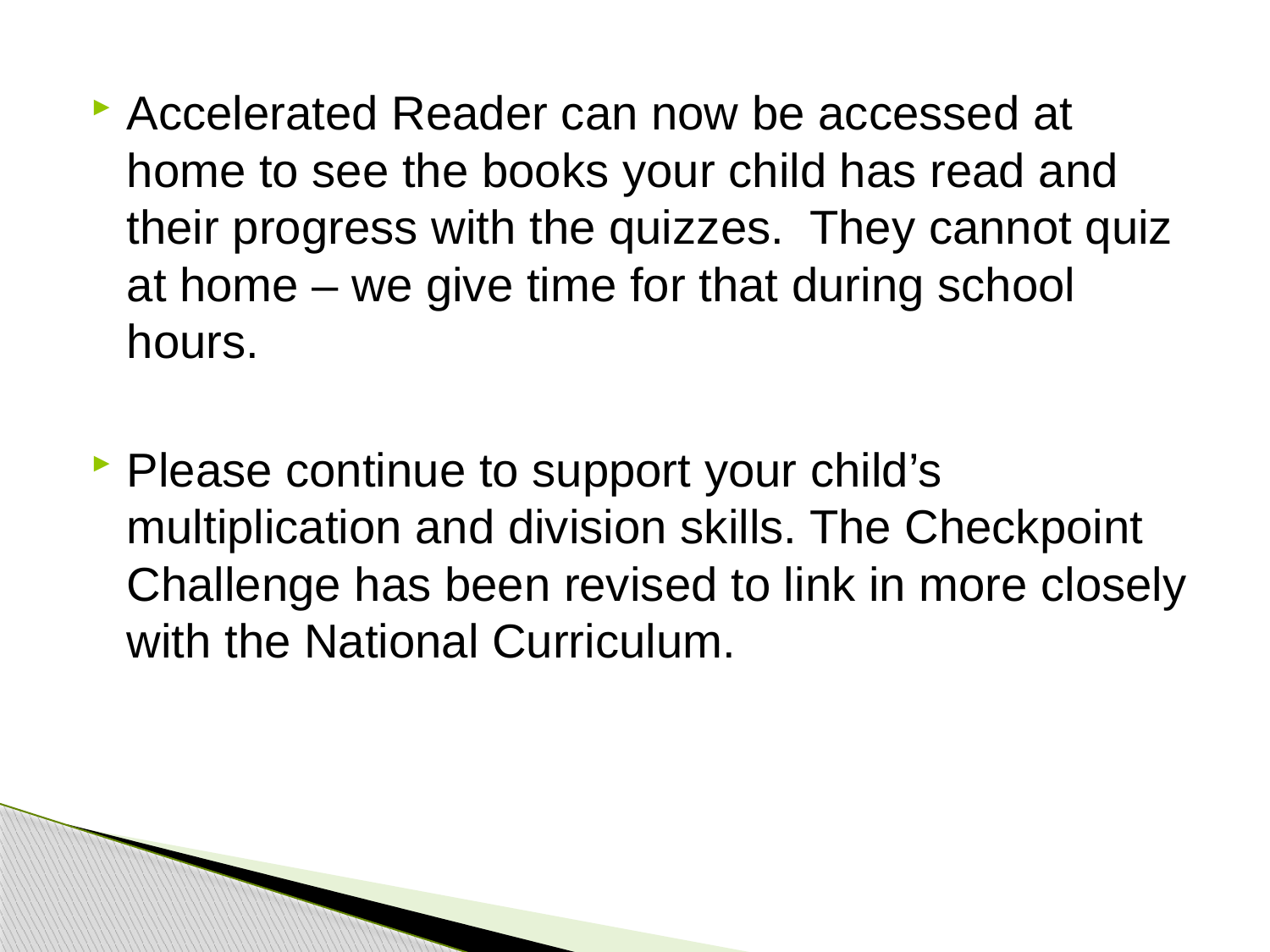

Accelerated Reader can now be accessed at home to see the books your child has read and their progress with the quizzes.  They cannot quiz at home – we give time for that during school hours.

Please continue to support your child’s multiplication and division skills. The Checkpoint Challenge has been revised to link in more closely with the National Curriculum.